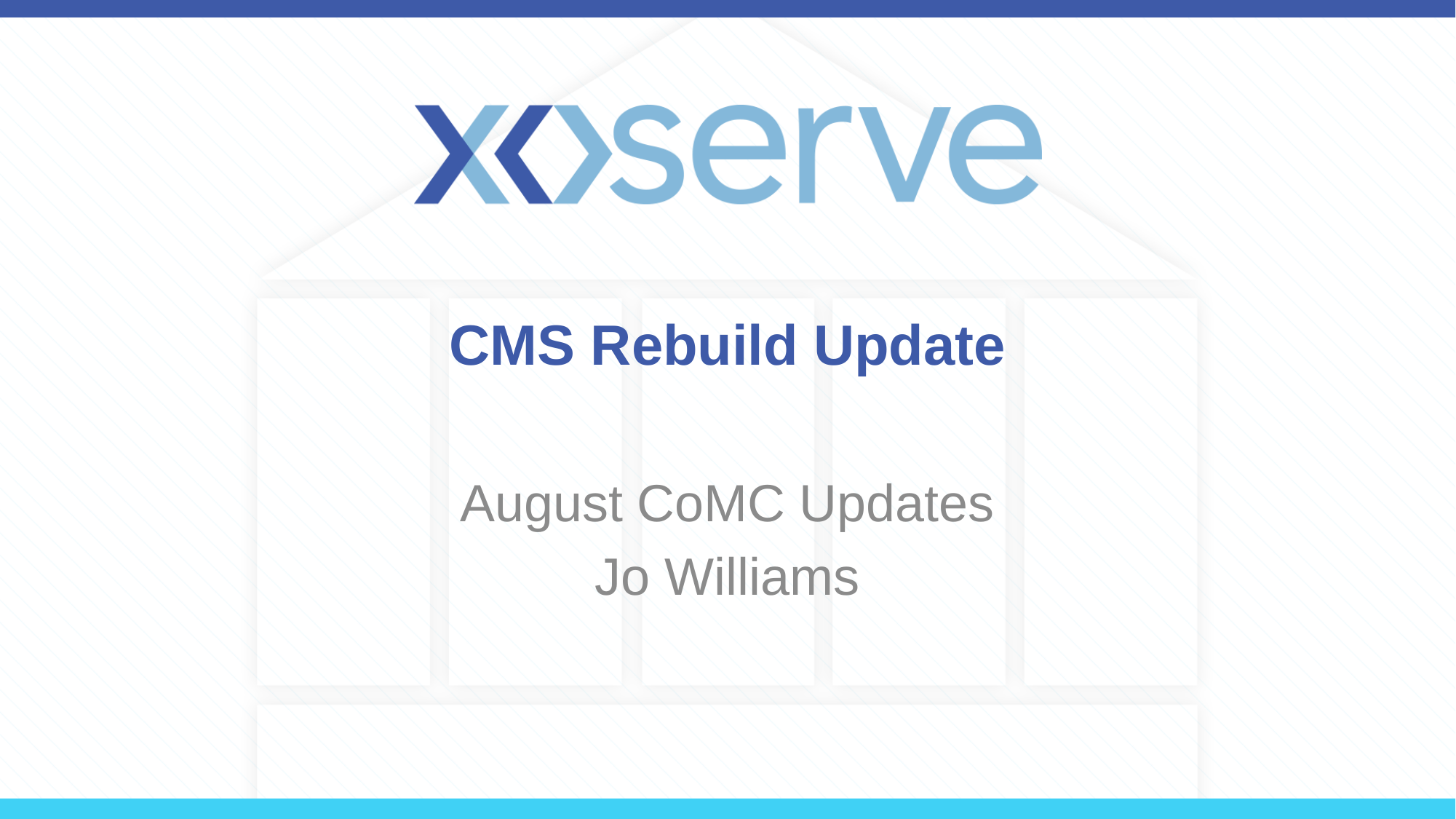

# CMS Rebuild Update
August CoMC Updates
Jo Williams